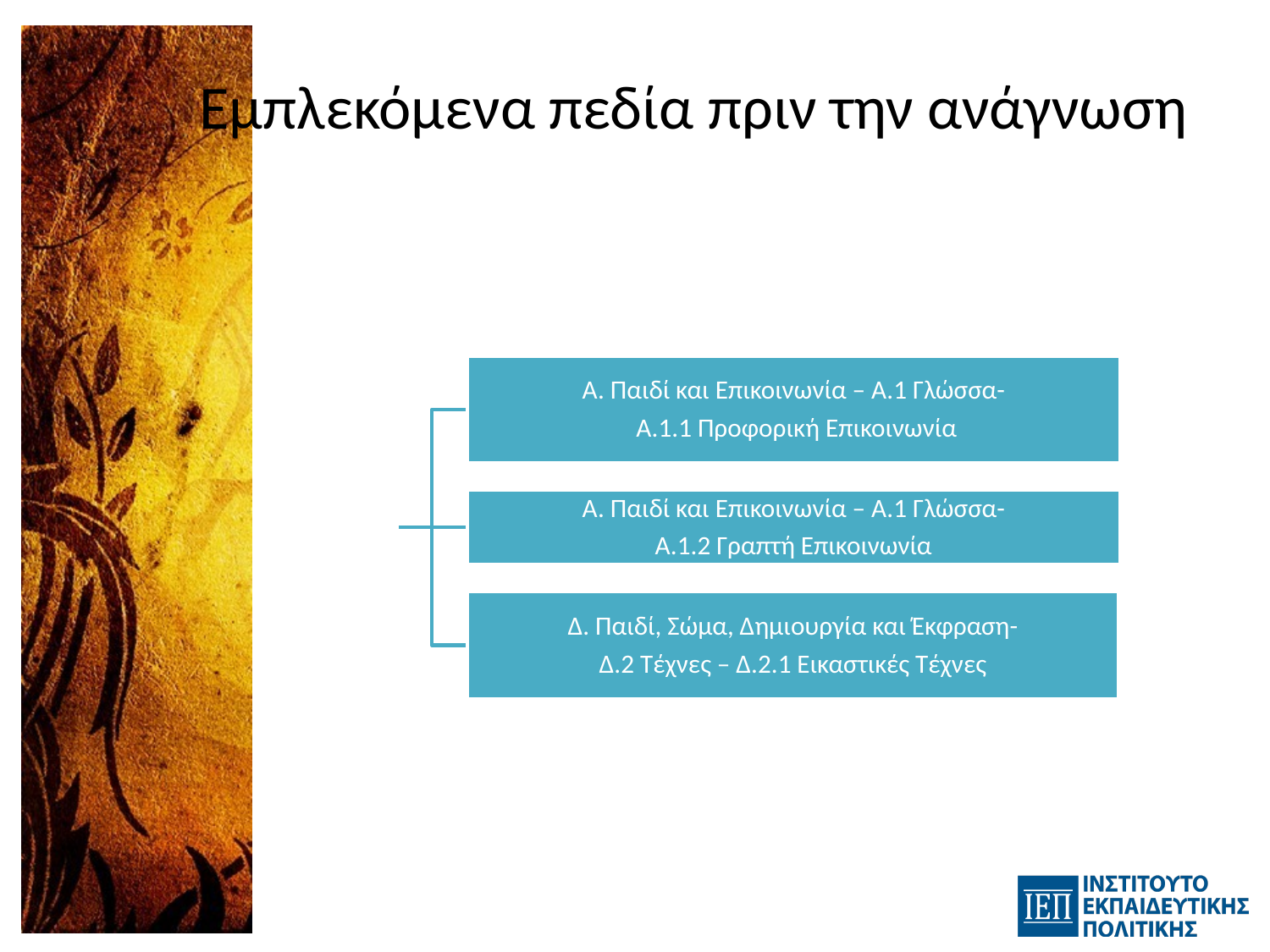

# Εμπλεκόμενα πεδία πριν την ανάγνωση

Α. Παιδί και Επικοινωνία – Α.1 Γλώσσα-
 Α.1.1 Προφορική Επικοινωνία

Α. Παιδί και Επικοινωνία – Α.1 Γλώσσα-
Α.1.2 Γραπτή Επικοινωνία

Δ. Παιδί, Σώμα, Δημιουργία και Έκφραση-
Δ.2 Τέχνες – Δ.2.1 Εικαστικές Τέχνες